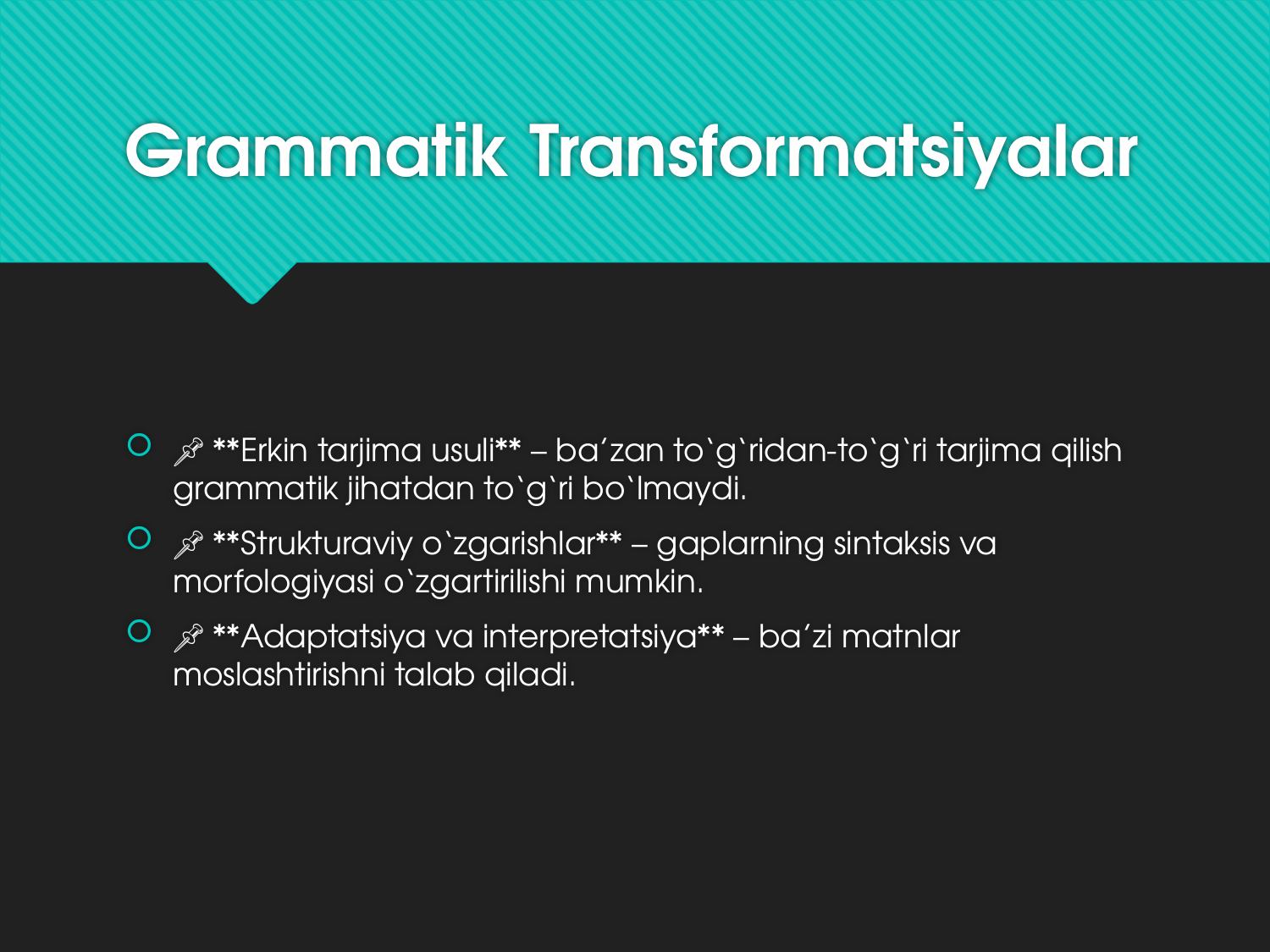

# Grammatik Transformatsiyalar
📌 **Erkin tarjima usuli** – ba’zan to‘g‘ridan-to‘g‘ri tarjima qilish grammatik jihatdan to‘g‘ri bo‘lmaydi.
📌 **Strukturaviy o‘zgarishlar** – gaplarning sintaksis va morfologiyasi o‘zgartirilishi mumkin.
📌 **Adaptatsiya va interpretatsiya** – ba’zi matnlar moslashtirishni talab qiladi.